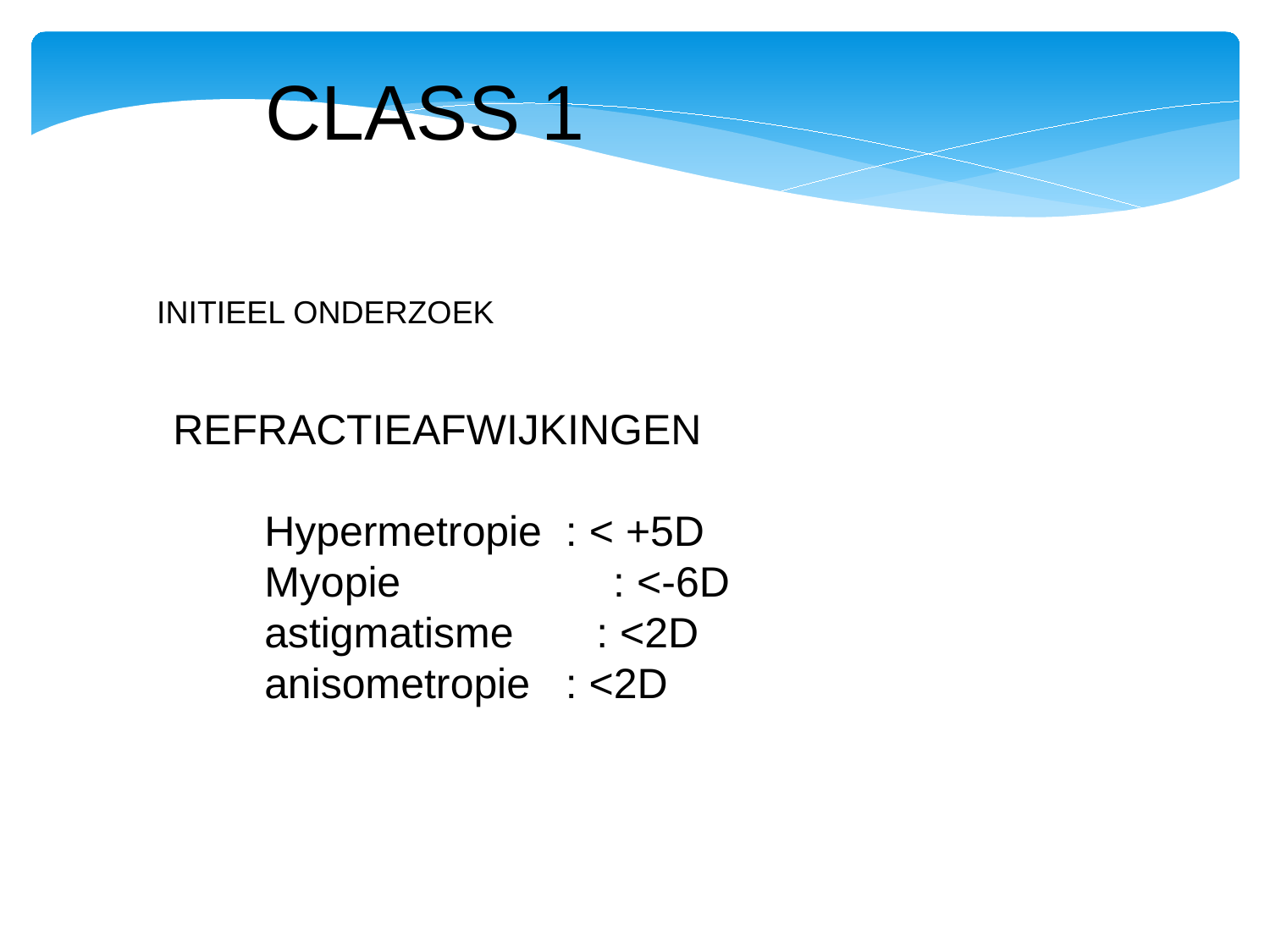

CLASS 1

INITIEEL ONDERZOEK
   REFRACTIEAFWIJKINGEN

	Hypermetropie  : < +5D
	Myopie                  : <-6D
	astigmatisme       : <2D
	anisometropie   : <2D